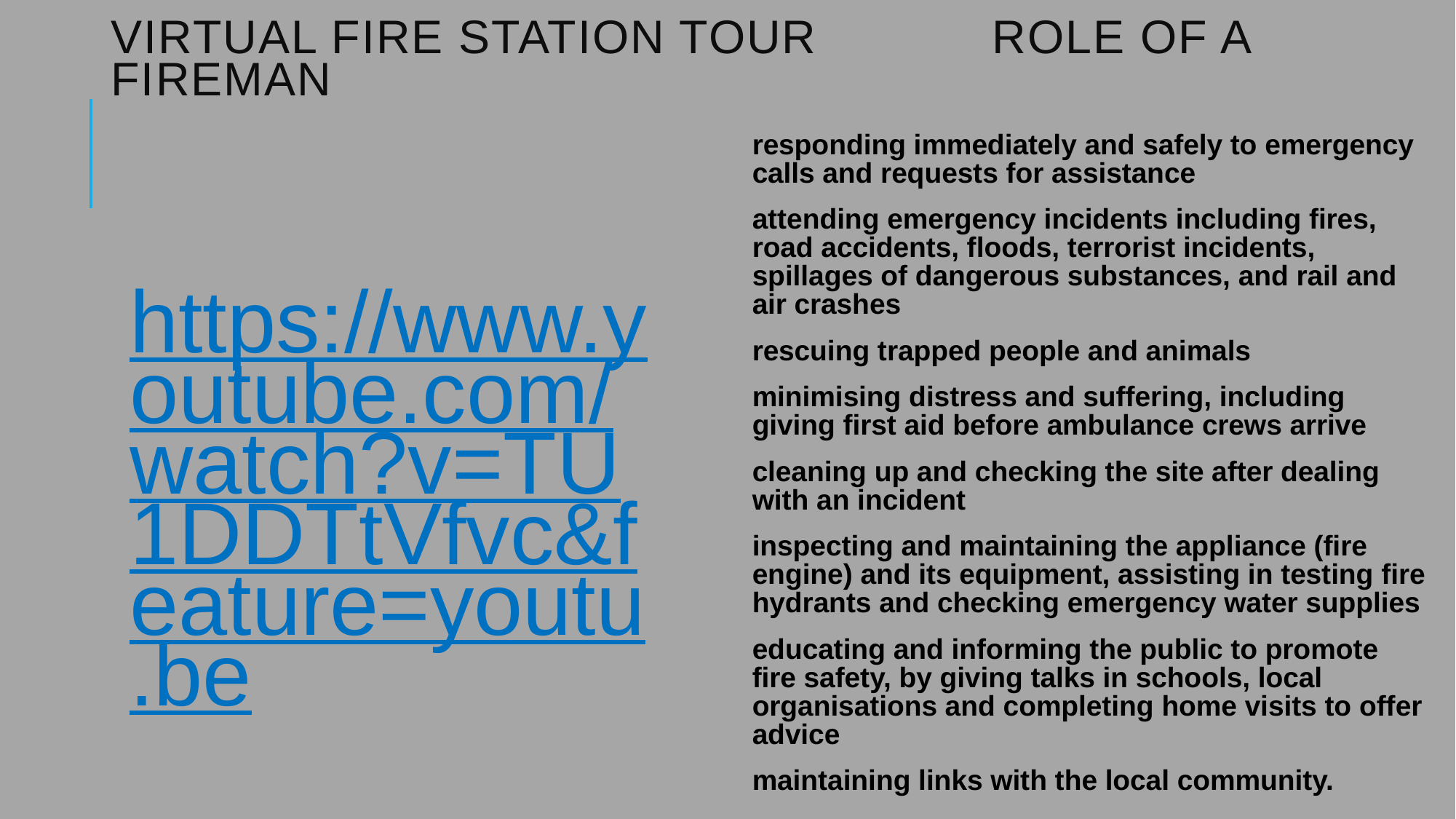

# Virtual Fire Station Tour            Role of a Fireman
responding immediately and safely to emergency calls and requests for assistance
attending emergency incidents including fires, road accidents, floods, terrorist incidents, spillages of dangerous substances, and rail and air crashes
rescuing trapped people and animals
minimising distress and suffering, including giving first aid before ambulance crews arrive
cleaning up and checking the site after dealing with an incident
inspecting and maintaining the appliance (fire engine) and its equipment, assisting in testing fire hydrants and checking emergency water supplies
educating and informing the public to promote fire safety, by giving talks in schools, local organisations and completing home visits to offer advice
maintaining links with the local community.

https://www.youtube.com/watch?v=TU1DDTtVfvc&feature=youtu.be